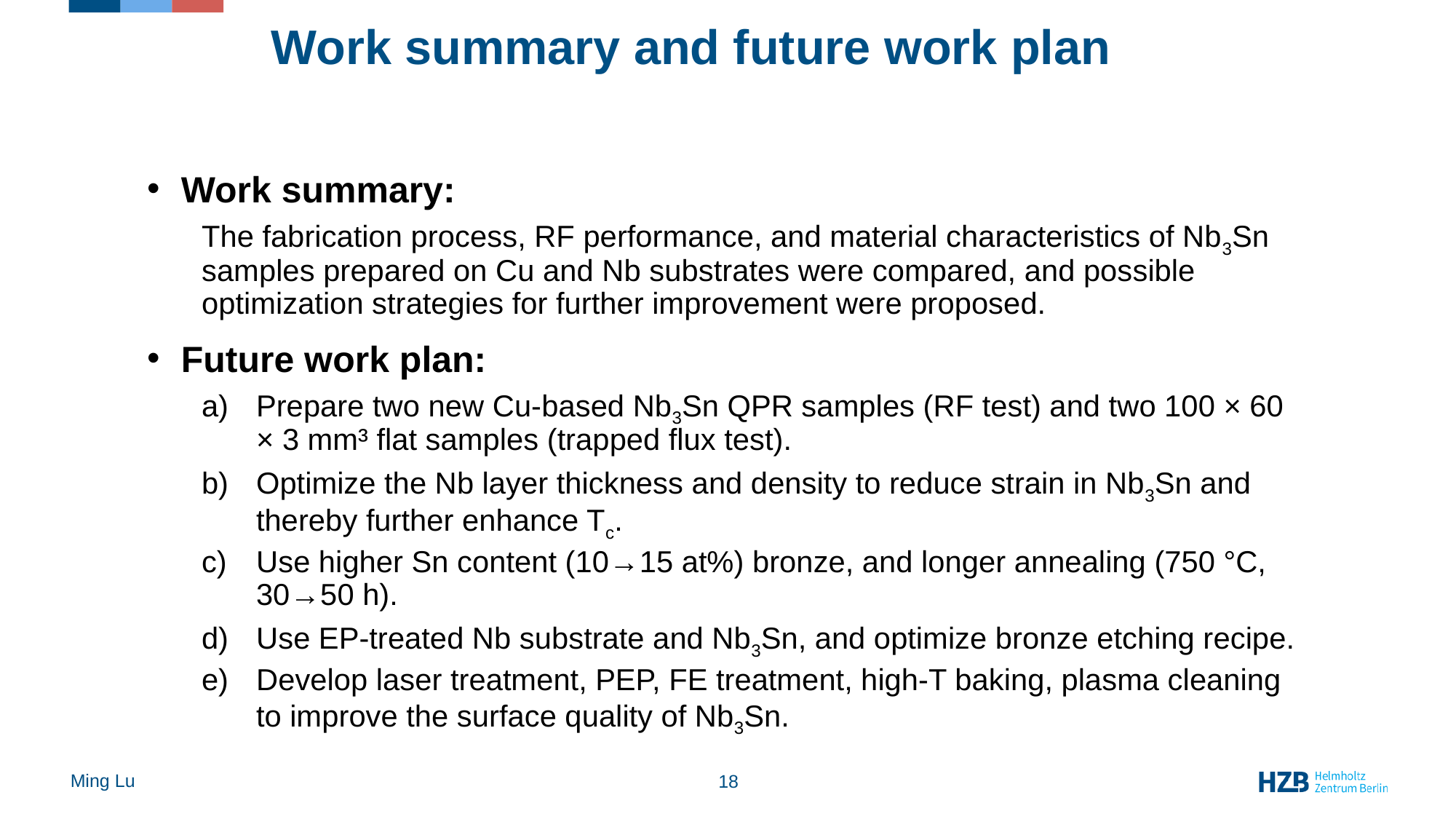

# Work summary and future work plan

Work summary:
The fabrication process, RF performance, and material characteristics of Nb3Sn samples prepared on Cu and Nb substrates were compared, and possible optimization strategies for further improvement were proposed.
Future work plan:
Prepare two new Cu-based Nb3Sn QPR samples (RF test) and two 100 × 60 × 3 mm³ flat samples (trapped flux test).
Optimize the Nb layer thickness and density to reduce strain in Nb3Sn and thereby further enhance Tc.
Use higher Sn content (10→15 at%) bronze, and longer annealing (750 °C, 30→50 h).
Use EP-treated Nb substrate and Nb3Sn, and optimize bronze etching recipe.
Develop laser treatment, PEP, FE treatment, high-T baking, plasma cleaning to improve the surface quality of Nb3Sn.

Ming Lu